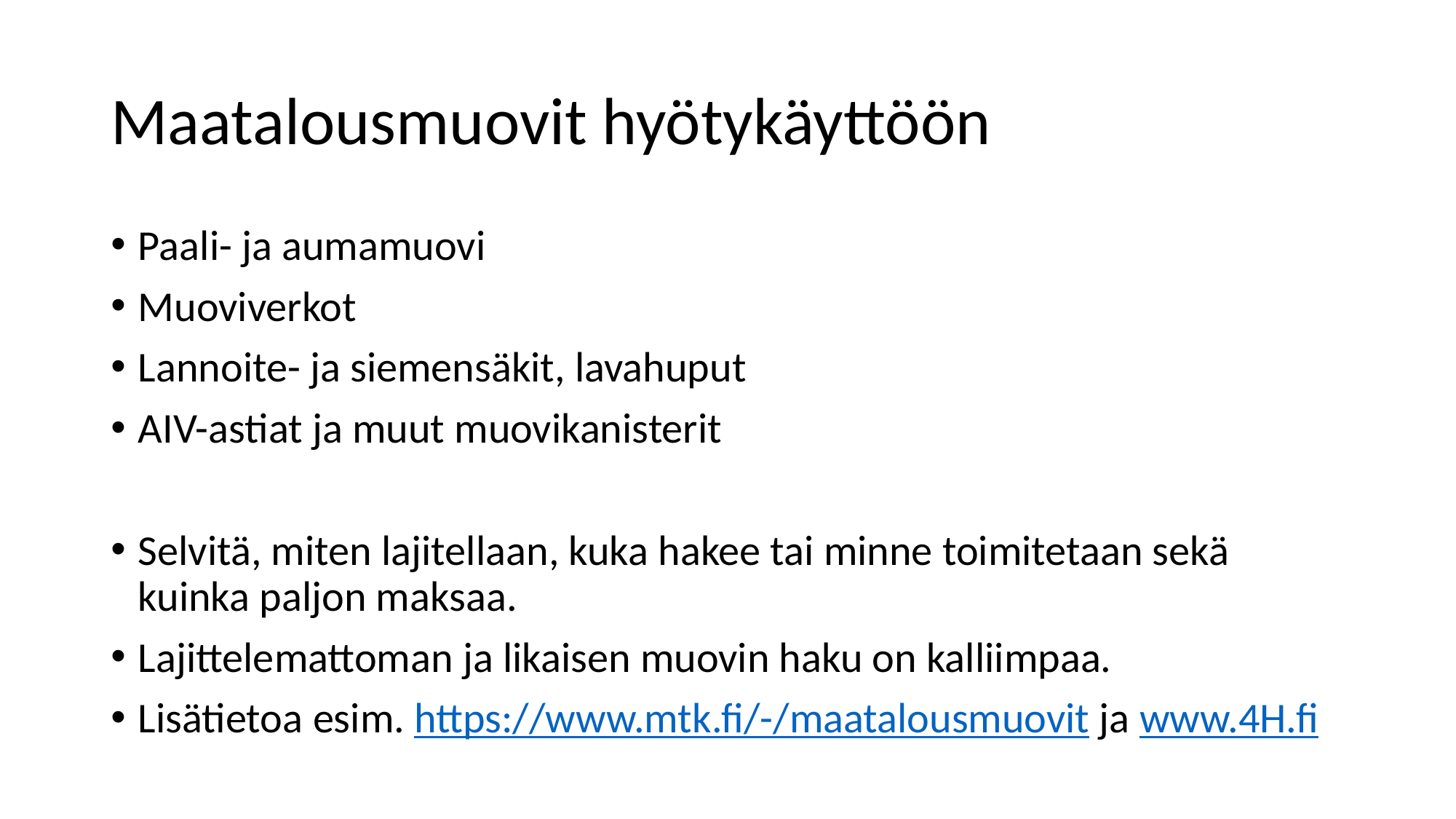

# Maatalousmuovit hyötykäyttöön
Paali- ja aumamuovi
Muoviverkot
Lannoite- ja siemensäkit, lavahuput
AIV-astiat ja muut muovikanisterit

Selvitä, miten lajitellaan, kuka hakee tai minne toimitetaan sekä kuinka paljon maksaa.
Lajittelemattoman ja likaisen muovin haku on kalliimpaa.
Lisätietoa esim. https://www.mtk.fi/-/maatalousmuovit ja www.4H.fi